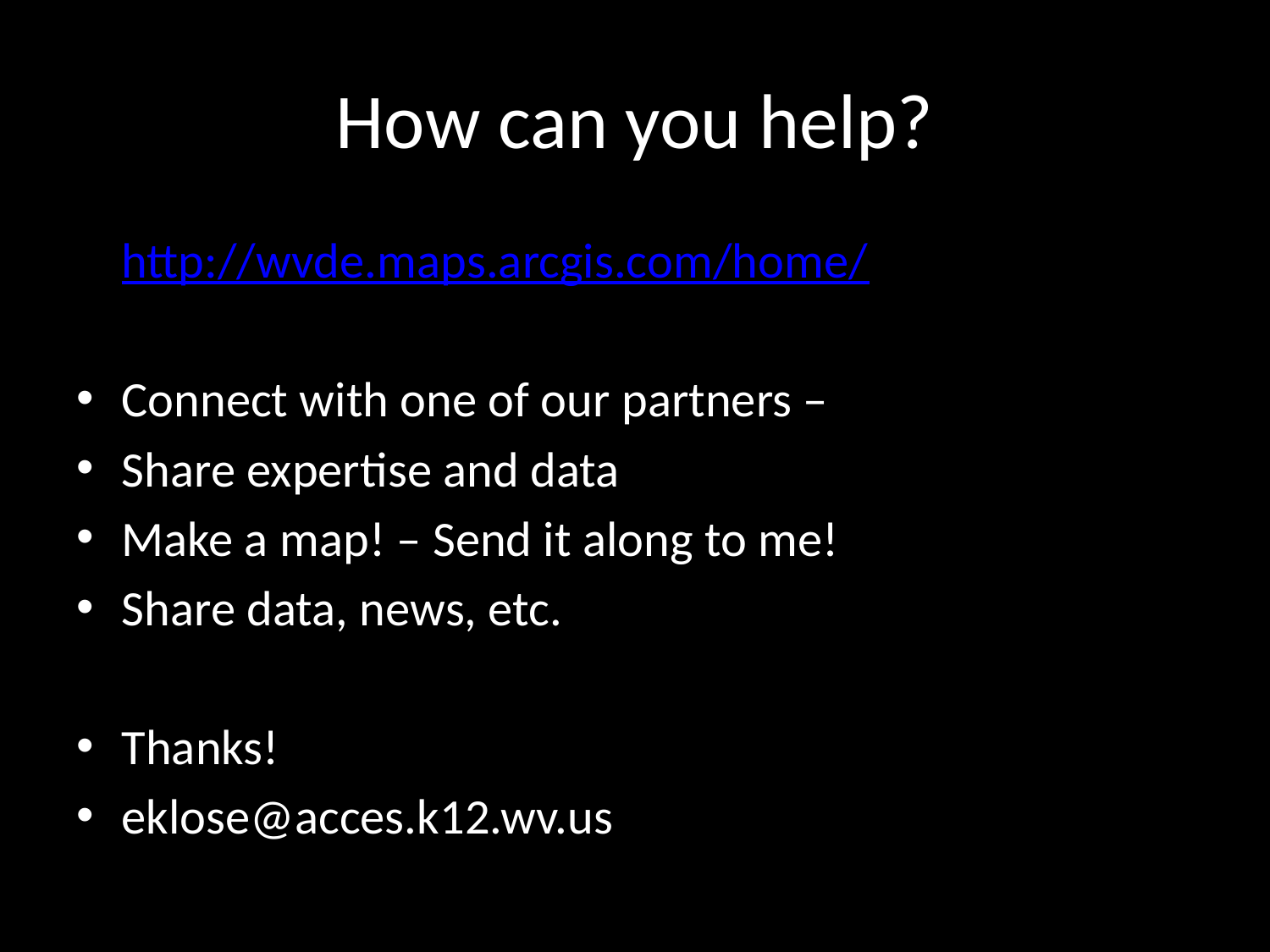

# How can you help?
http://wvde.maps.arcgis.com/home/

Connect with one of our partners –
Share expertise and data
Make a map! – Send it along to me!
Share data, news, etc.

Thanks!
eklose@acces.k12.wv.us